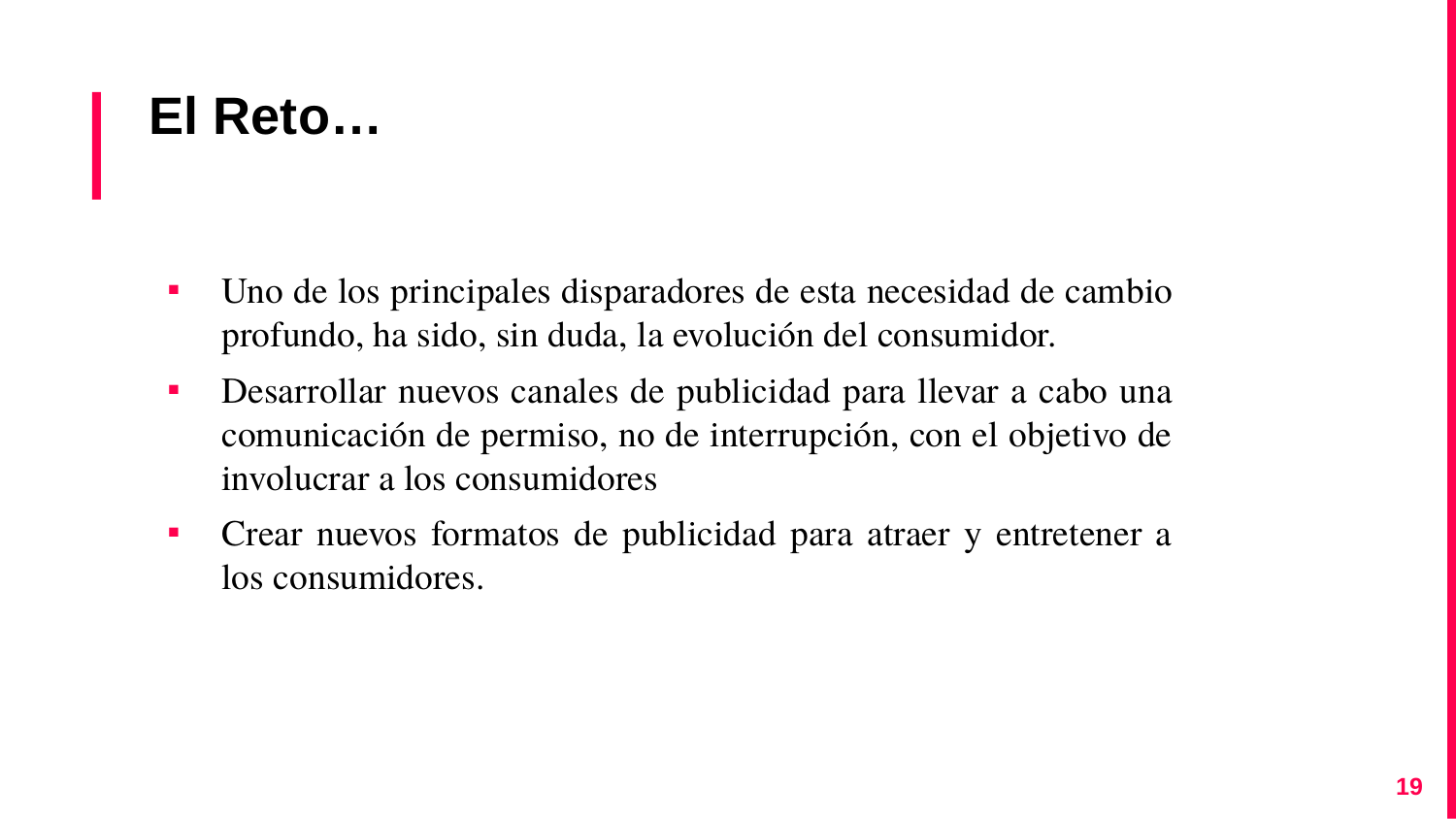

# El Reto…
Uno de los principales disparadores de esta necesidad de cambio profundo, ha sido, sin duda, la evolución del consumidor.
Desarrollar nuevos canales de publicidad para llevar a cabo una comunicación de permiso, no de interrupción, con el objetivo de involucrar a los consumidores
Crear nuevos formatos de publicidad para atraer y entretener a los consumidores.
19